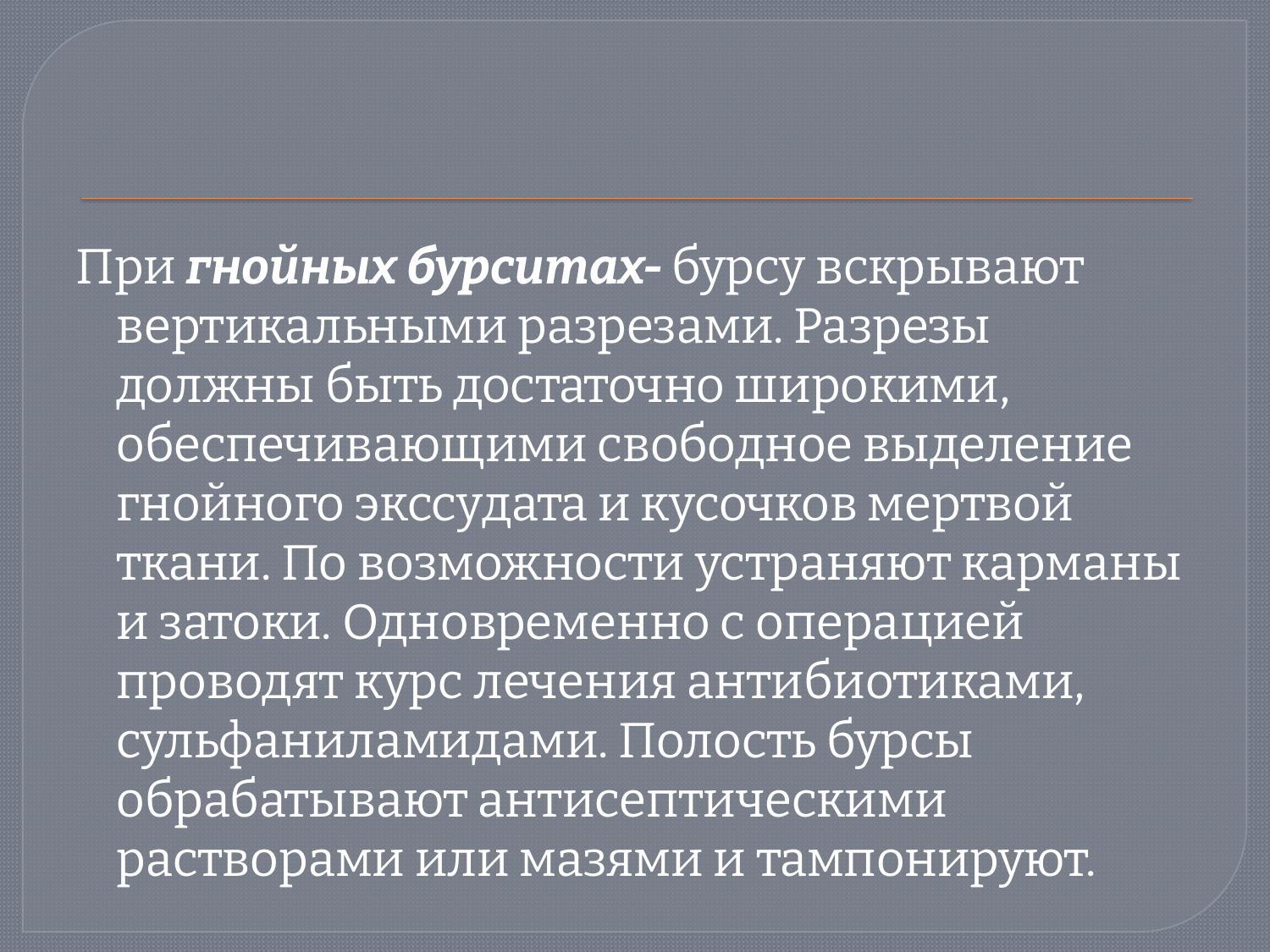

При гнойных бурситах- бурсу вскрывают вертикальными разрезами. Разрезы должны быть достаточно широкими, обеспечивающими свободное выделение гнойного экссудата и кусочков мертвой ткани. По возможности устраняют карманы и затоки. Одновременно с операцией проводят курс лечения антибиотиками, сульфаниламидами. Полость бурсы обрабатывают антисептическими растворами или мазями и тампонируют.